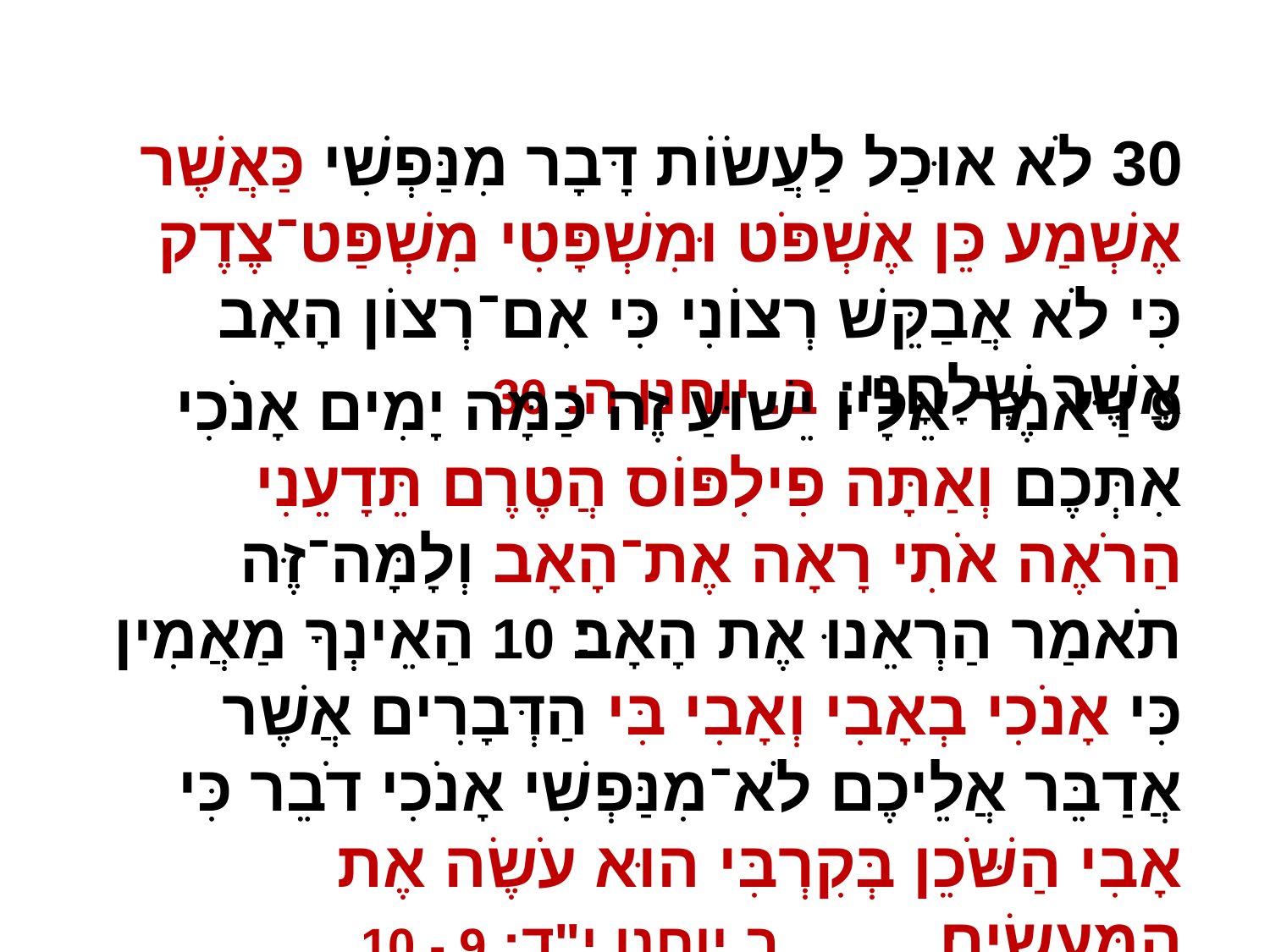

30 לֹא אוּכַל לַעֲשׂוֹת דָּבָר מִנַּפְשִׁי כַּאֲשֶׁר אֶשְׁמַע כֵּן אֶשְׁפֹּט וּמִשְׁפָּטִי מִשְׁפַּט־צֶדֶק כִּי לֹא אֲבַקֵּשׁ רְצוֹנִי כִּי אִם־רְצוֹן הָאָב אֲשֶׁר שְׁלָחָנִי: ב. יוחנן ה: 30
9 וַיֹּאמֶר אֵלָיו יֵשׁוּעַ זֶה כַּמָּה יָמִים אָנֹכִי אִתְּכֶם וְאַתָּה פִילִפּוֹס הֲטֶרֶם תֵּדָעֵנִי הַרֹאֶה אֹתִי רָאָה אֶת־הָאָב וְלָמָּה־זֶּה תֹאמַר הַרְאֵנוּ אֶת הָאָב׃ 10 הַאֵינְךָ מַאֲמִין כִּי אָנֹכִי בְאָבִי וְאָבִי בִּי הַדְּבָרִים אֲשֶׁר אֲדַבֵּר אֲלֵיכֶם לֹא־מִנַּפְשִׁי אָנֹכִי דֹבֵר כִּי אָבִי הַשֹּׁכֵן בְּקִרְבִּי הוּא עֹשֶׂה אֶת הַמַּעֲשִׂים׃         ב.יוחנן י"ד: 9 - 10